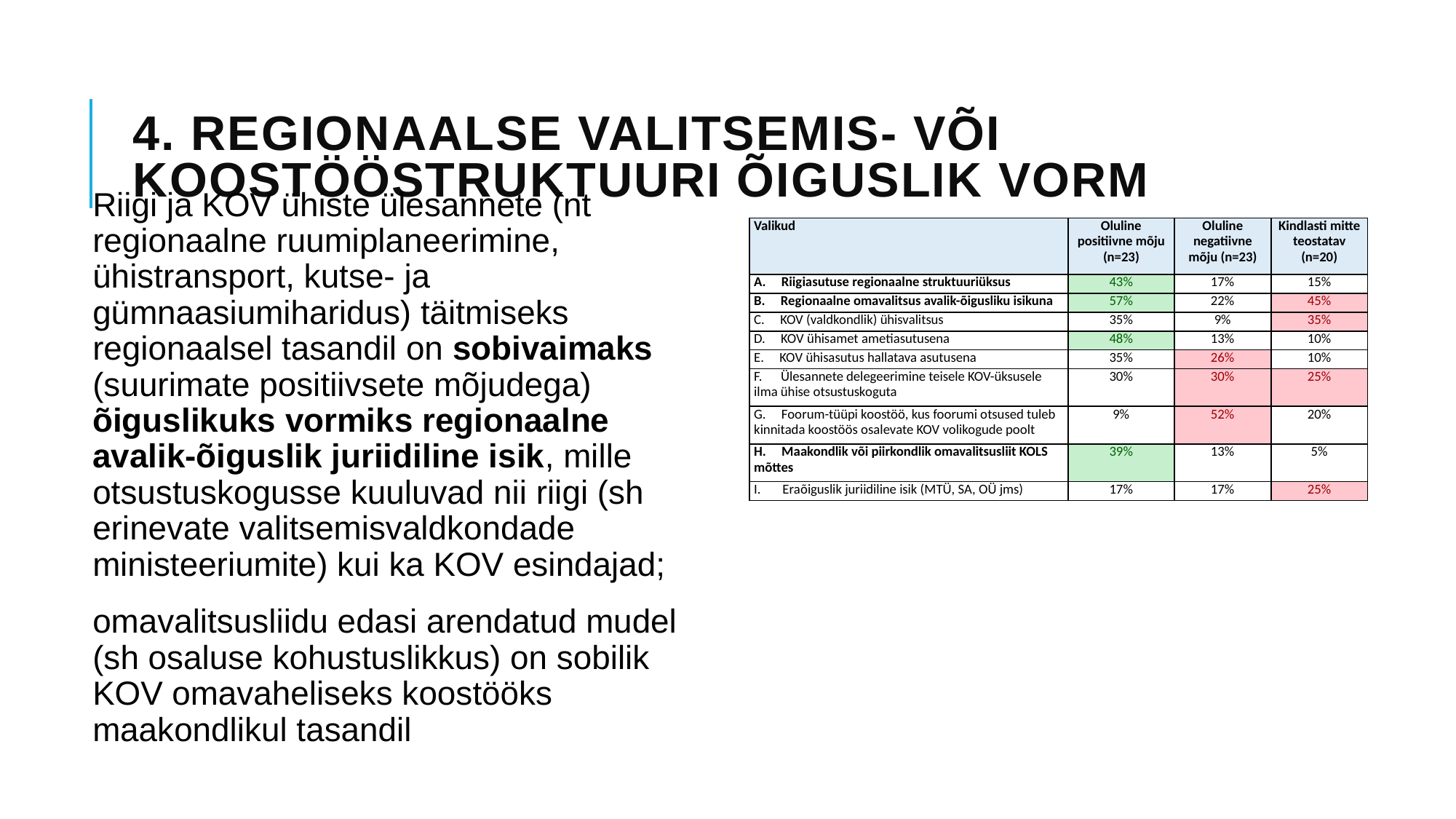

# 4. Regionaalse valitsemis- või koostööstruktuuri õiguslik vorm
Riigi ja KOV ühiste ülesannete (nt regionaalne ruumiplaneerimine, ühistransport, kutse- ja gümnaasiumiharidus) täitmiseks regionaalsel tasandil on sobivaimaks (suurimate positiivsete mõjudega) õiguslikuks vormiks regionaalne avalik-õiguslik juriidiline isik, mille otsustuskogusse kuuluvad nii riigi (sh erinevate valitsemisvaldkondade ministeeriumite) kui ka KOV esindajad;
omavalitsusliidu edasi arendatud mudel (sh osaluse kohustuslikkus) on sobilik KOV omavaheliseks koostööks maakondlikul tasandil

| Valikud | Oluline positiivne mõju (n=23) | Oluline negatiivne mõju (n=23) | Kindlasti mitte teostatav (n=20) |
| --- | --- | --- | --- |
| A.     Riigiasutuse regionaalne struktuuriüksus | 43% | 17% | 15% |
| B.     Regionaalne omavalitsus avalik-õigusliku isikuna | 57% | 22% | 45% |
| C.     KOV (valdkondlik) ühisvalitsus | 35% | 9% | 35% |
| D.     KOV ühisamet ametiasutusena | 48% | 13% | 10% |
| E.     KOV ühisasutus hallatava asutusena | 35% | 26% | 10% |
| F.      Ülesannete delegeerimine teisele KOV-üksusele ilma ühise otsustuskoguta | 30% | 30% | 25% |
| G.     Foorum-tüüpi koostöö, kus foorumi otsused tuleb kinnitada koostöös osalevate KOV volikogude poolt | 9% | 52% | 20% |
| H.     Maakondlik või piirkondlik omavalitsusliit KOLS mõttes | 39% | 13% | 5% |
| I.       Eraõiguslik juriidiline isik (MTÜ, SA, OÜ jms) | 17% | 17% | 25% |